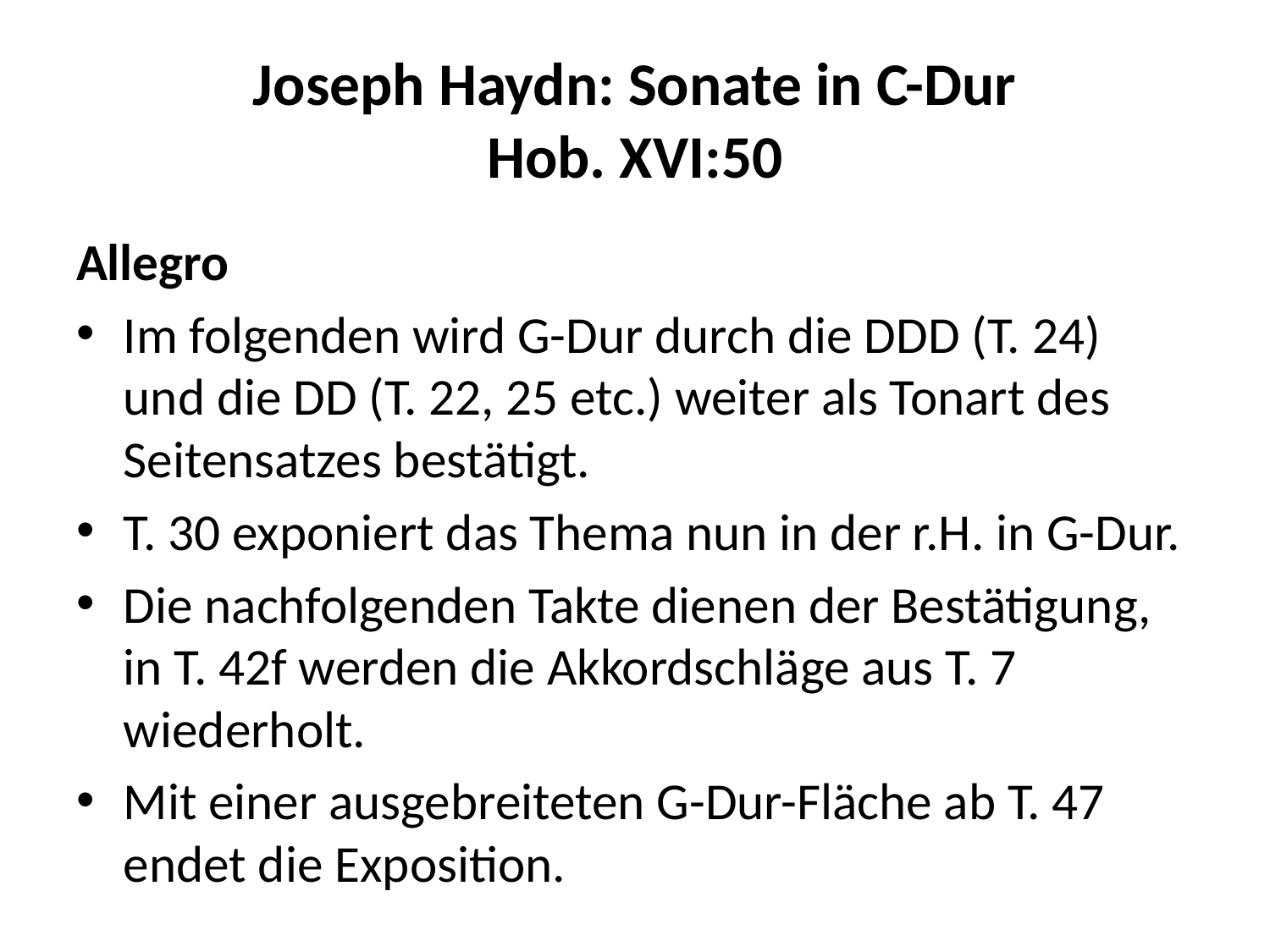

# Joseph Haydn: Sonate in C-Dur Hob. XVI:50
Allegro
Im folgenden wird G-Dur durch die DDD (T. 24) und die DD (T. 22, 25 etc.) weiter als Tonart des Seitensatzes bestätigt.
T. 30 exponiert das Thema nun in der r.H. in G-Dur.
Die nachfolgenden Takte dienen der Bestätigung, in T. 42f werden die Akkordschläge aus T. 7 wiederholt.
Mit einer ausgebreiteten G-Dur-Fläche ab T. 47 endet die Exposition.